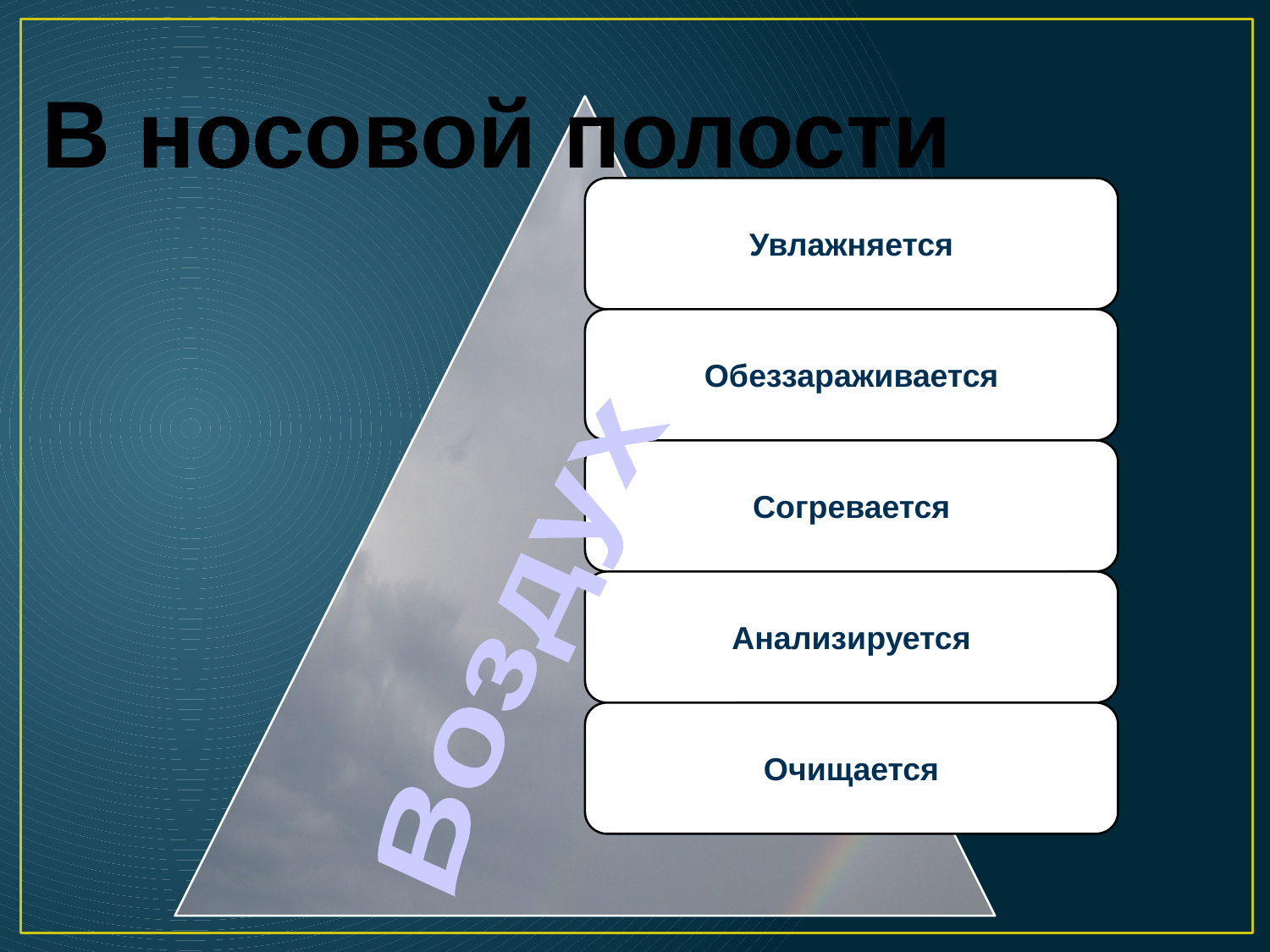

В носовой полости
Увлажняется
Обеззараживается
Анализируется
Очищается
Согревается
Воздух